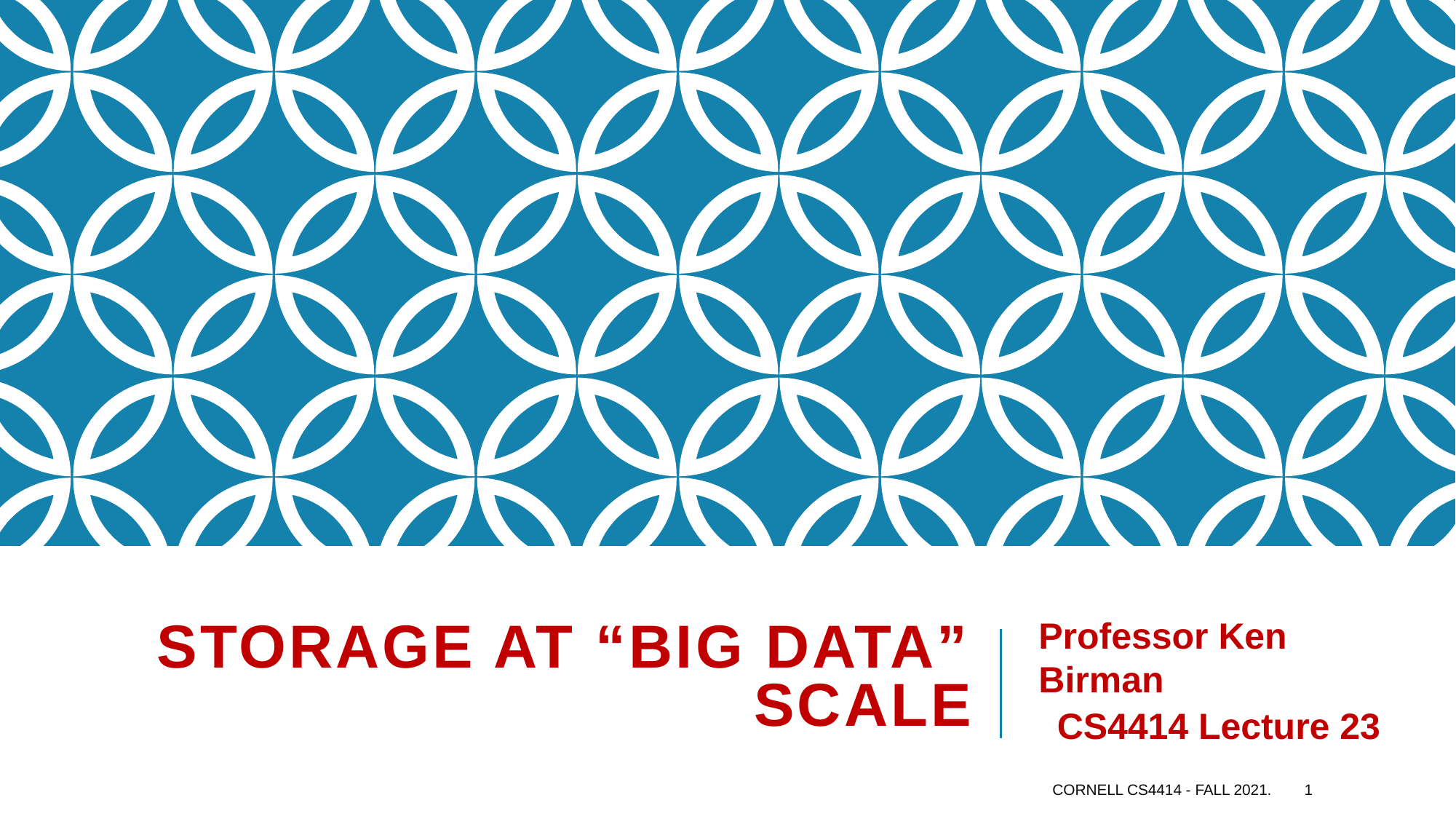

# Storage at “big data” scale
Professor Ken Birman
CS4414 Lecture 23
Cornell CS4414 - Fall 2021.
1